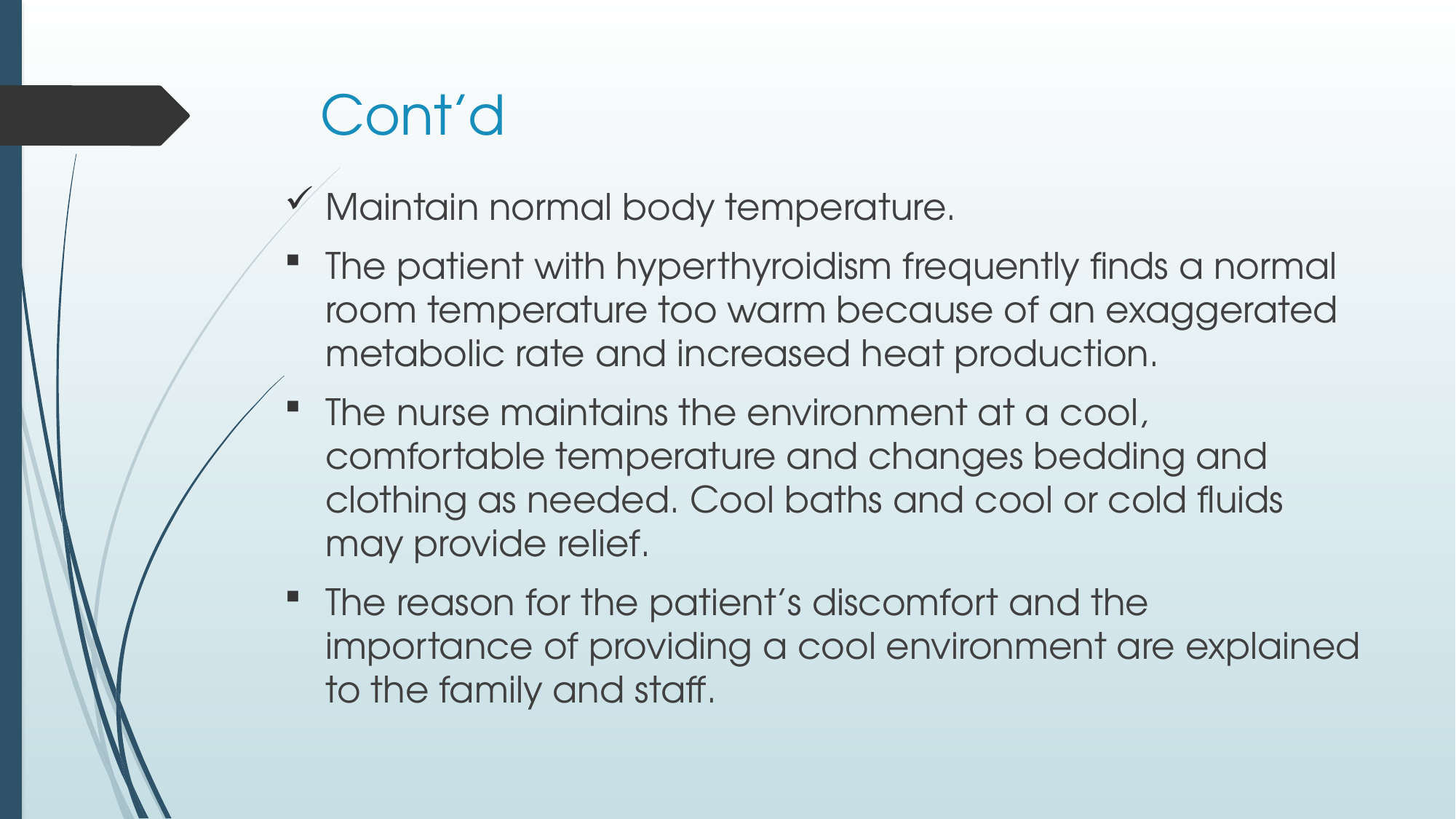

# Cont’d
Maintain normal body temperature.
The patient with hyperthyroidism frequently finds a normal room temperature too warm because of an exaggerated metabolic rate and increased heat production.
The nurse maintains the environment at a cool, comfortable temperature and changes bedding and clothing as needed. Cool baths and cool or cold fluids may provide relief.
The reason for the patient’s discomfort and the importance of providing a cool environment are explained to the family and staff.